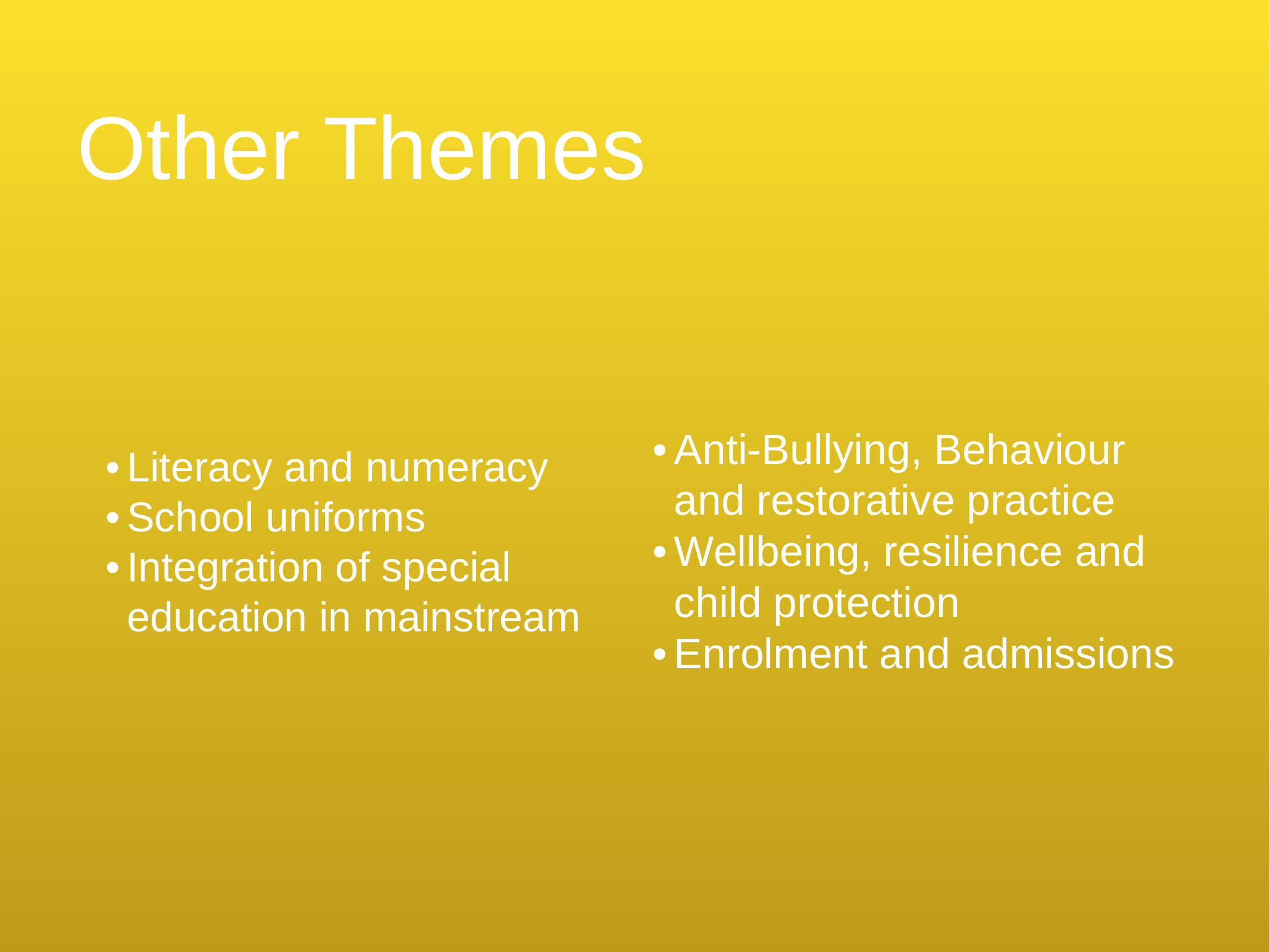

# Other Themes
•	Literacy and numeracy
•	School uniforms
•	Integration of special education in mainstream
•	Anti-Bullying, Behaviour and restorative practice
•	Wellbeing, resilience and child protection
•	Enrolment and admissions